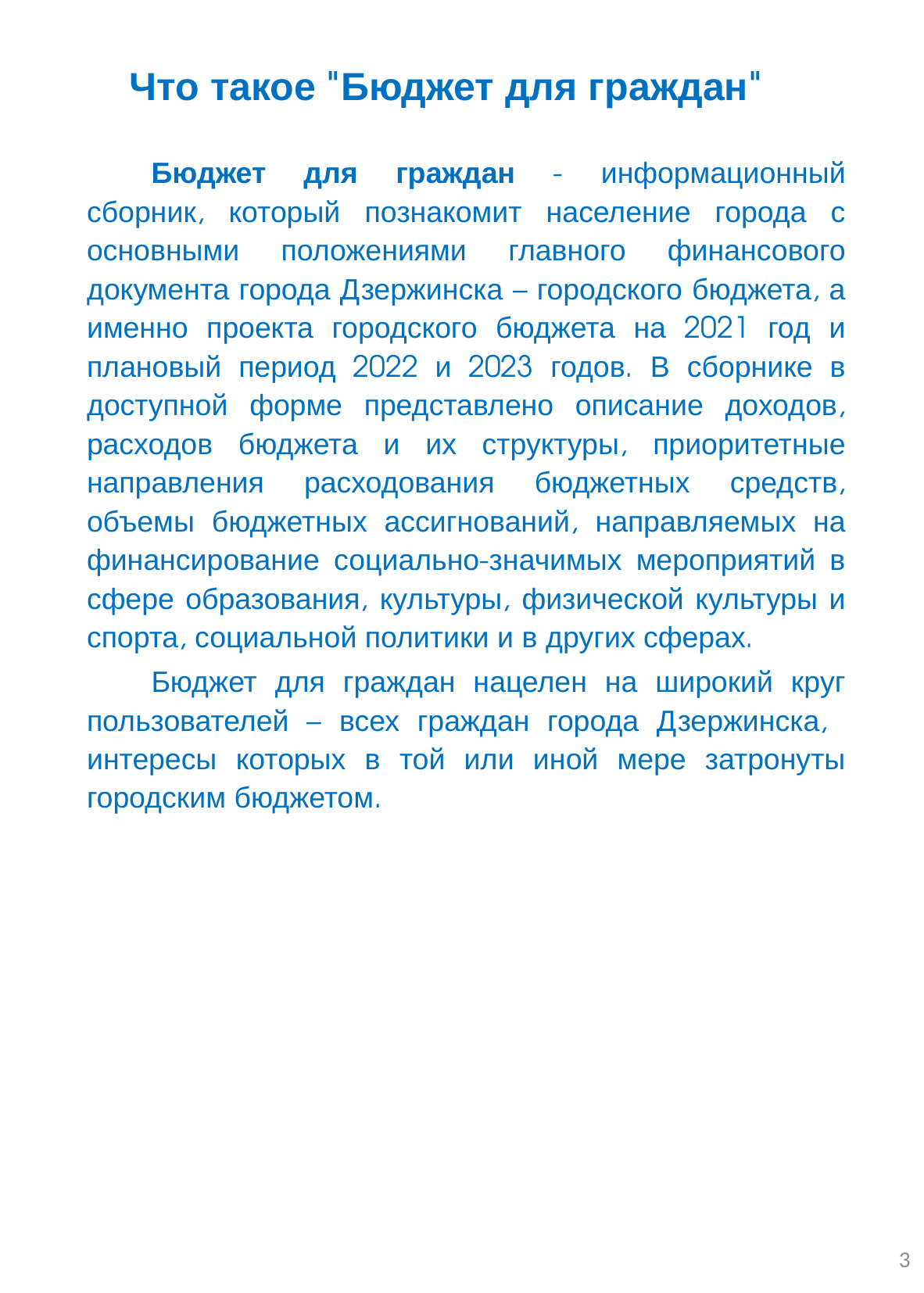

Что такое "Бюджет для граждан"
Бюджет для граждан - информационный сборник, который познакомит население города с основными положениями главного финансового документа города Дзержинска – городского бюджета, а именно проекта городского бюджета на 2021 год и плановый период 2022 и 2023 годов. В сборнике в доступной форме представлено описание доходов, расходов бюджета и их структуры, приоритетные направления расходования бюджетных средств, объемы бюджетных ассигнований, направляемых на финансирование социально-значимых мероприятий в сфере образования, культуры, физической культуры и спорта, социальной политики и в других сферах.
Бюджет для граждан нацелен на широкий круг пользователей – всех граждан города Дзержинска,  интересы которых в той или иной мере затронуты городским бюджетом.

3